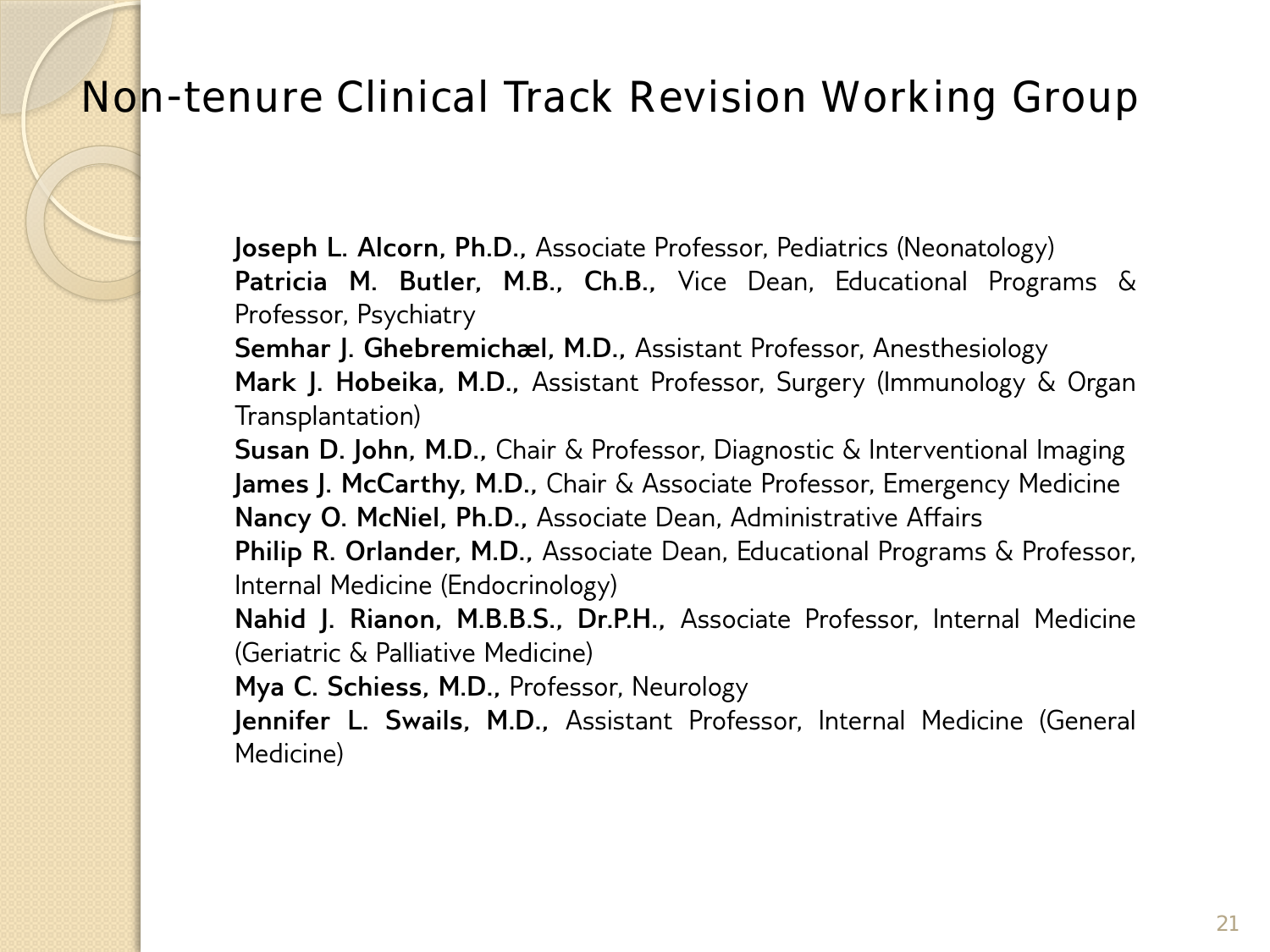

Non-tenure Clinical Track Revision Working Group
Joseph L. Alcorn, Ph.D., Associate Professor, Pediatrics (Neonatology)
Patricia M. Butler, M.B., Ch.B., Vice Dean, Educational Programs & Professor, Psychiatry
Semhar J. Ghebremichael, M.D., Assistant Professor, Anesthesiology
Mark J. Hobeika, M.D., Assistant Professor, Surgery (Immunology & Organ Transplantation)
Susan D. John, M.D., Chair & Professor, Diagnostic & Interventional Imaging
James J. McCarthy, M.D., Chair & Associate Professor, Emergency Medicine
Nancy O. McNiel, Ph.D., Associate Dean, Administrative Affairs
Philip R. Orlander, M.D., Associate Dean, Educational Programs & Professor, Internal Medicine (Endocrinology)
Nahid J. Rianon, M.B.B.S., Dr.P.H., Associate Professor, Internal Medicine (Geriatric & Palliative Medicine)
Mya C. Schiess, M.D., Professor, Neurology
Jennifer L. Swails, M.D., Assistant Professor, Internal Medicine (General Medicine)
21